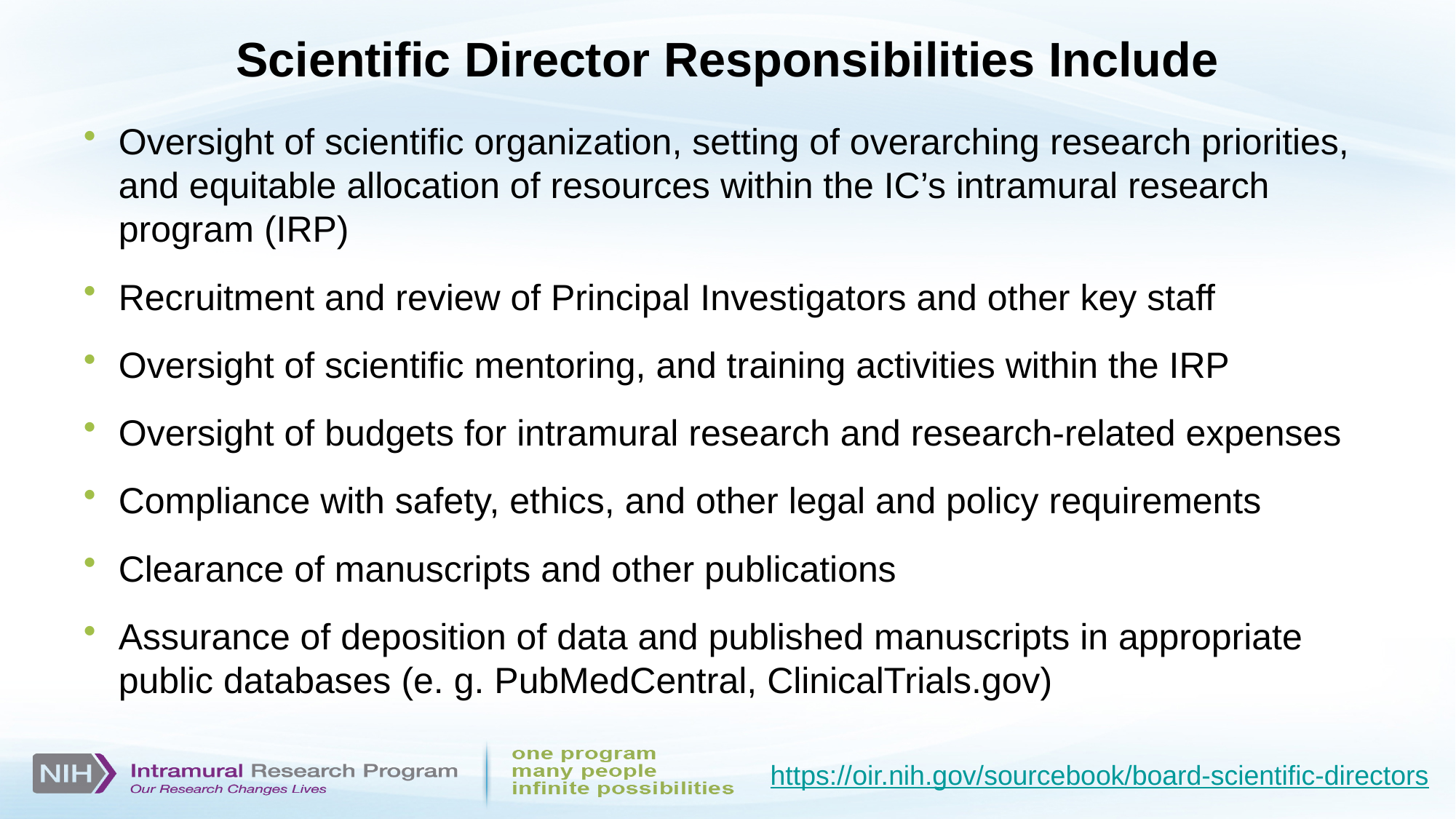

# Scientific Director Responsibilities Include
Oversight of scientific organization, setting of overarching research priorities, and equitable allocation of resources within the IC’s intramural research program (IRP)

Recruitment and review of Principal Investigators and other key staff

Oversight of scientific mentoring, and training activities within the IRP

Oversight of budgets for intramural research and research-related expenses

Compliance with safety, ethics, and other legal and policy requirements

Clearance of manuscripts and other publications

Assurance of deposition of data and published manuscripts in appropriate public databases (e. g. PubMedCentral, ClinicalTrials.gov)

https://oir.nih.gov/sourcebook/board-scientific-directors